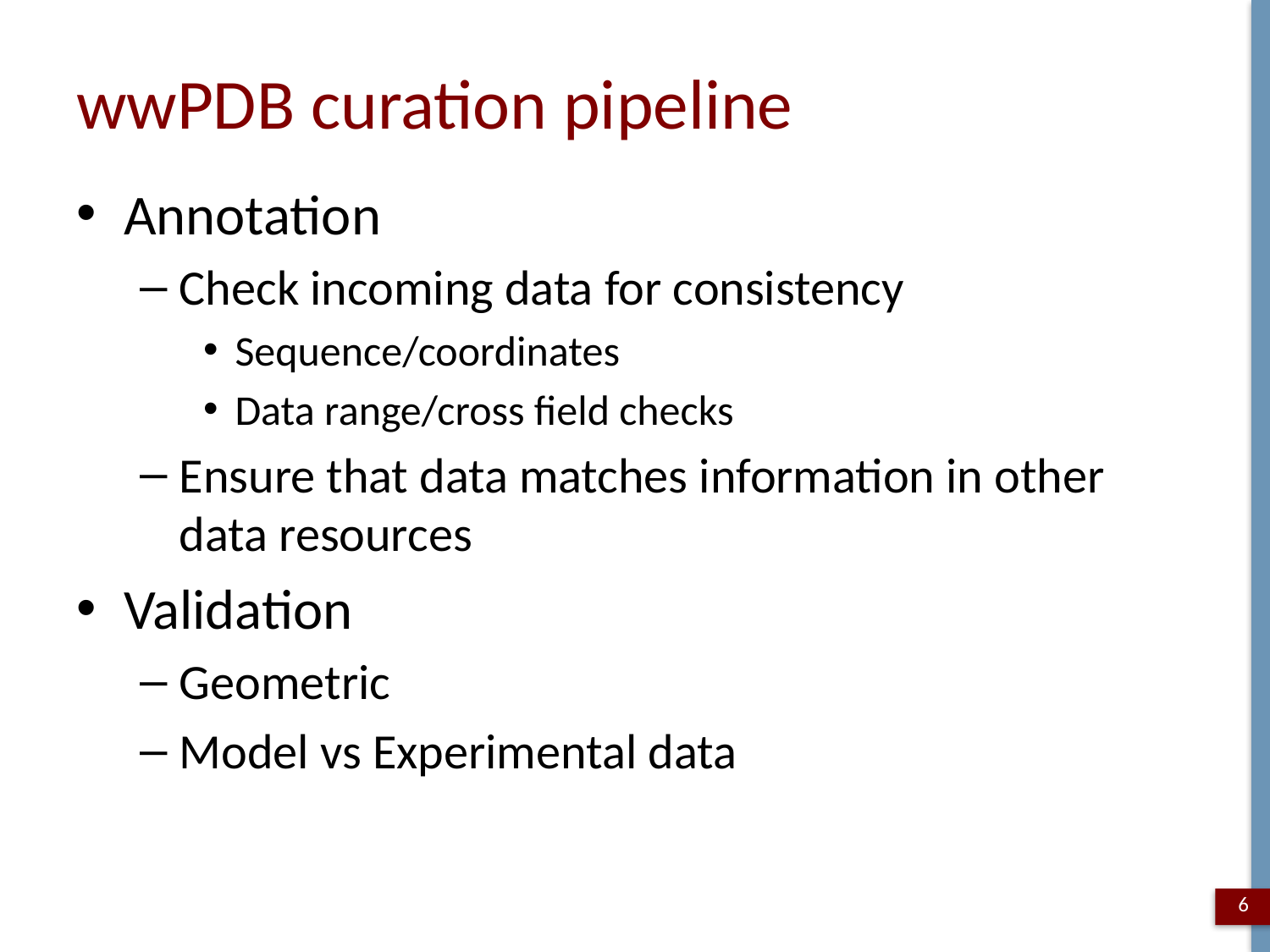

# wwPDB curation pipeline
Annotation
Check incoming data for consistency
Sequence/coordinates
Data range/cross field checks
Ensure that data matches information in other data resources
Validation
Geometric
Model vs Experimental data
6